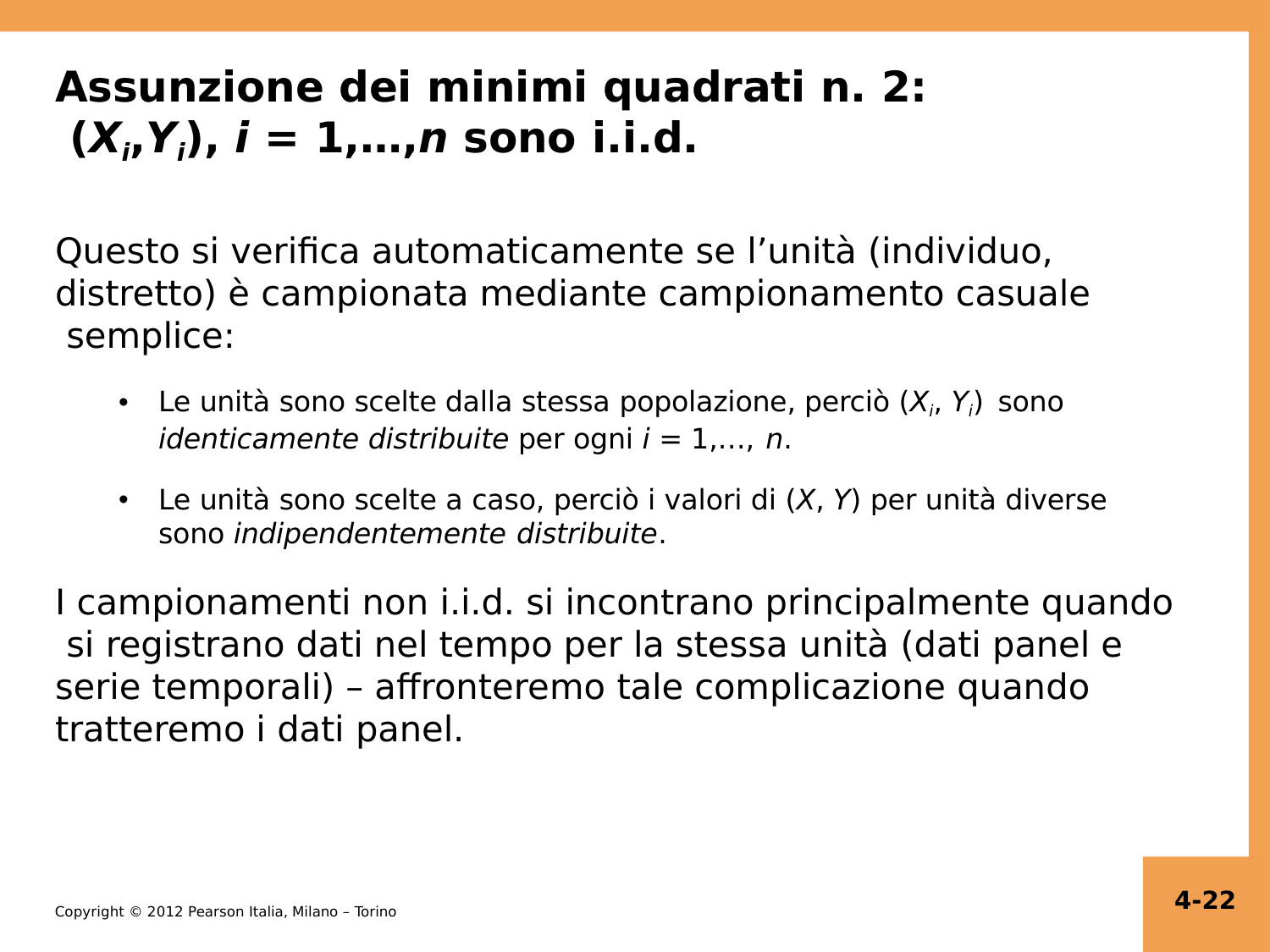

# Assunzione dei minimi quadrati n. 2:  (Xi,Yi), i = 1,…,n sono i.i.d.
Questo si verifica automaticamente se l’unità (individuo,  distretto) è campionata mediante campionamento casuale  semplice:
Le unità sono scelte dalla stessa popolazione, perciò (Xi, Yi) sono
identicamente distribuite per ogni i = 1,…, n.
Le unità sono scelte a caso, perciò i valori di (X, Y) per unità diverse  sono indipendentemente distribuite.
I campionamenti non i.i.d. si incontrano principalmente quando  si registrano dati nel tempo per la stessa unità (dati panel e  serie temporali) – affronteremo tale complicazione quando  tratteremo i dati panel.
4-22
Copyright © 2012 Pearson Italia, Milano – Torino